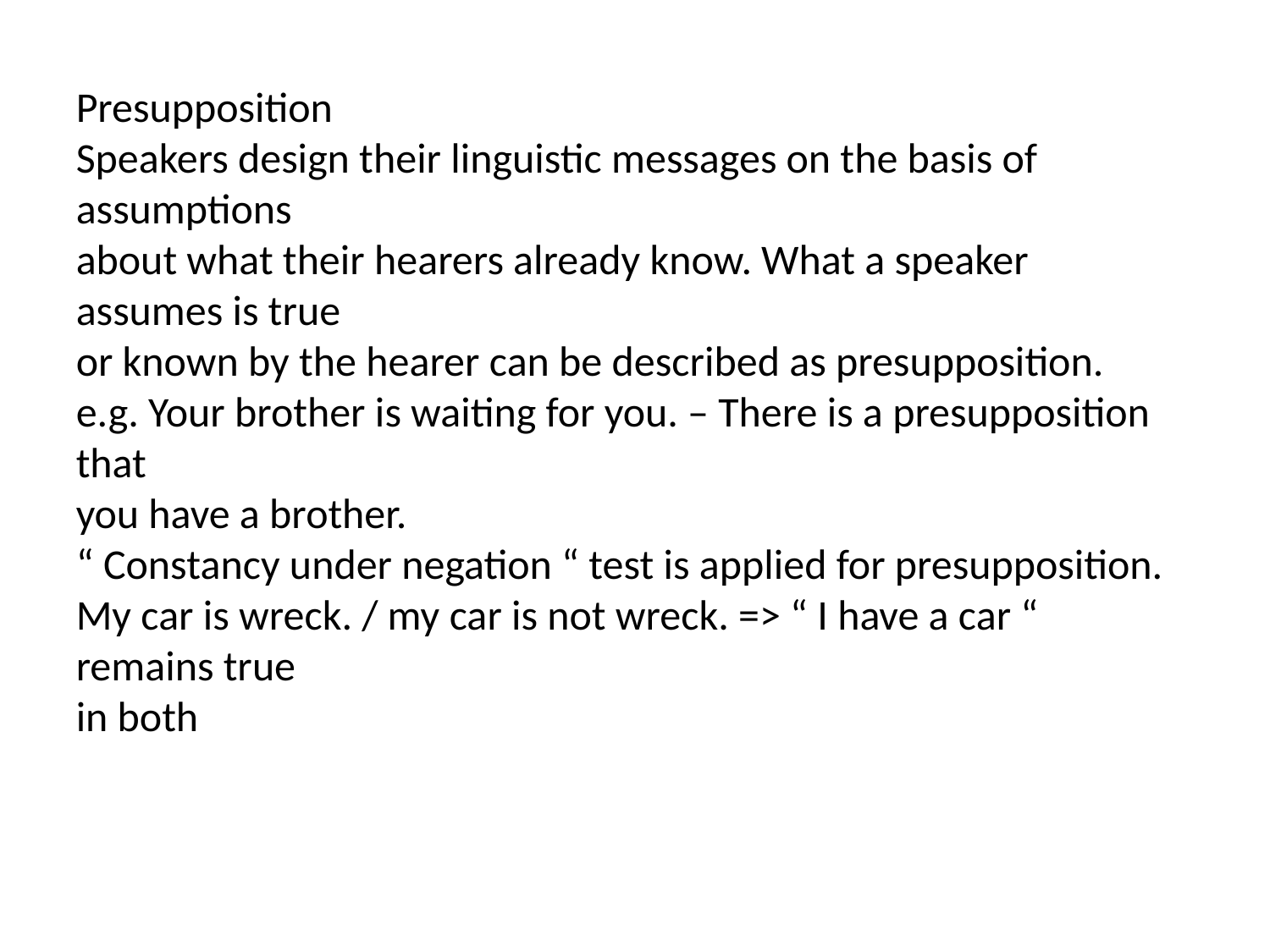

Presupposition
Speakers design their linguistic messages on the basis of assumptions
about what their hearers already know. What a speaker assumes is true
or known by the hearer can be described as presupposition.
e.g. Your brother is waiting for you. – There is a presupposition that
you have a brother.
“ Constancy under negation “ test is applied for presupposition.
My car is wreck. / my car is not wreck. => “ I have a car “ remains true
in both